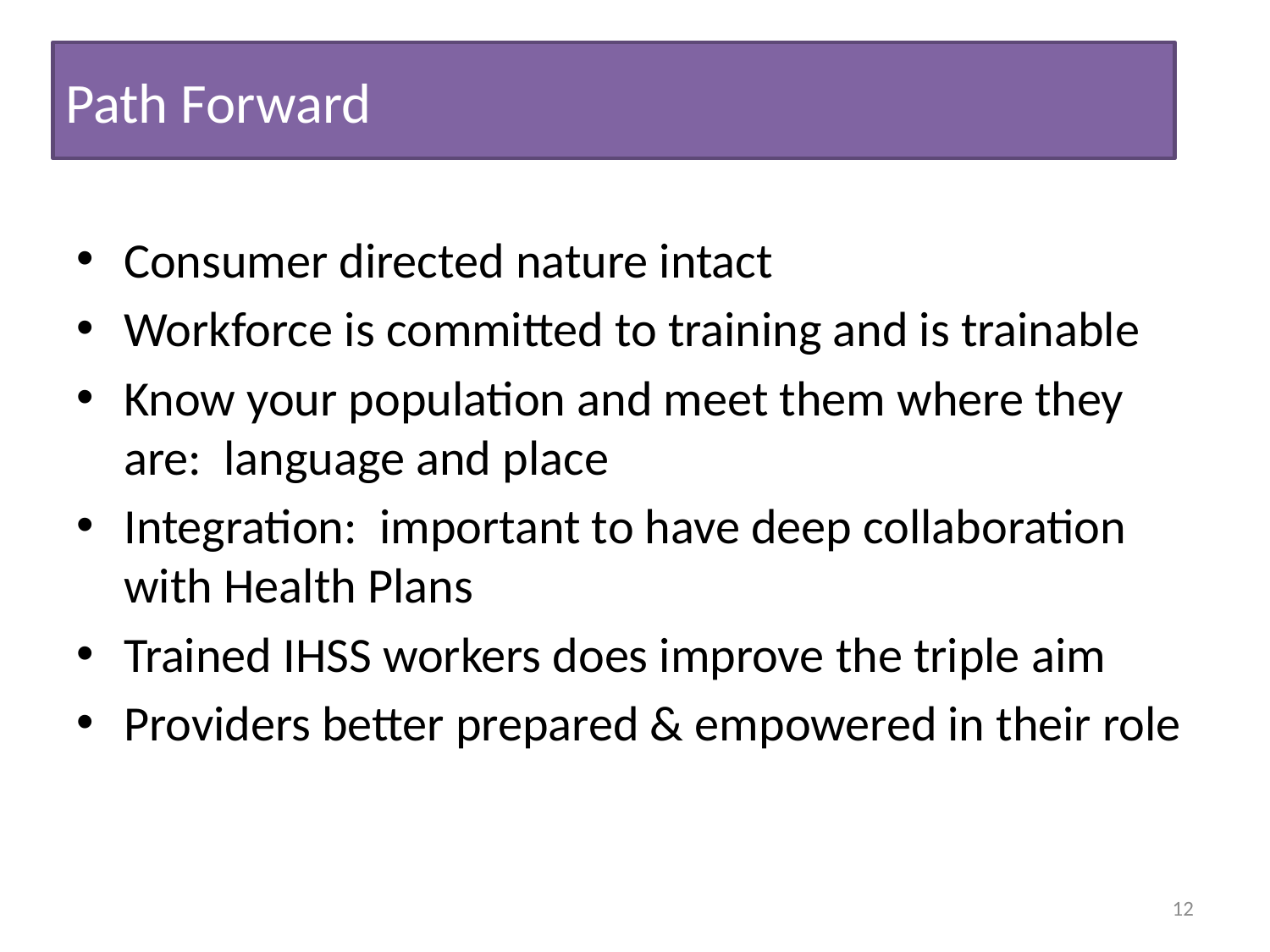

#
Path Forward
Consumer directed nature intact
Workforce is committed to training and is trainable
Know your population and meet them where they are:  language and place
Integration:  important to have deep collaboration with Health Plans
Trained IHSS workers does improve the triple aim
Providers better prepared & empowered in their role

12